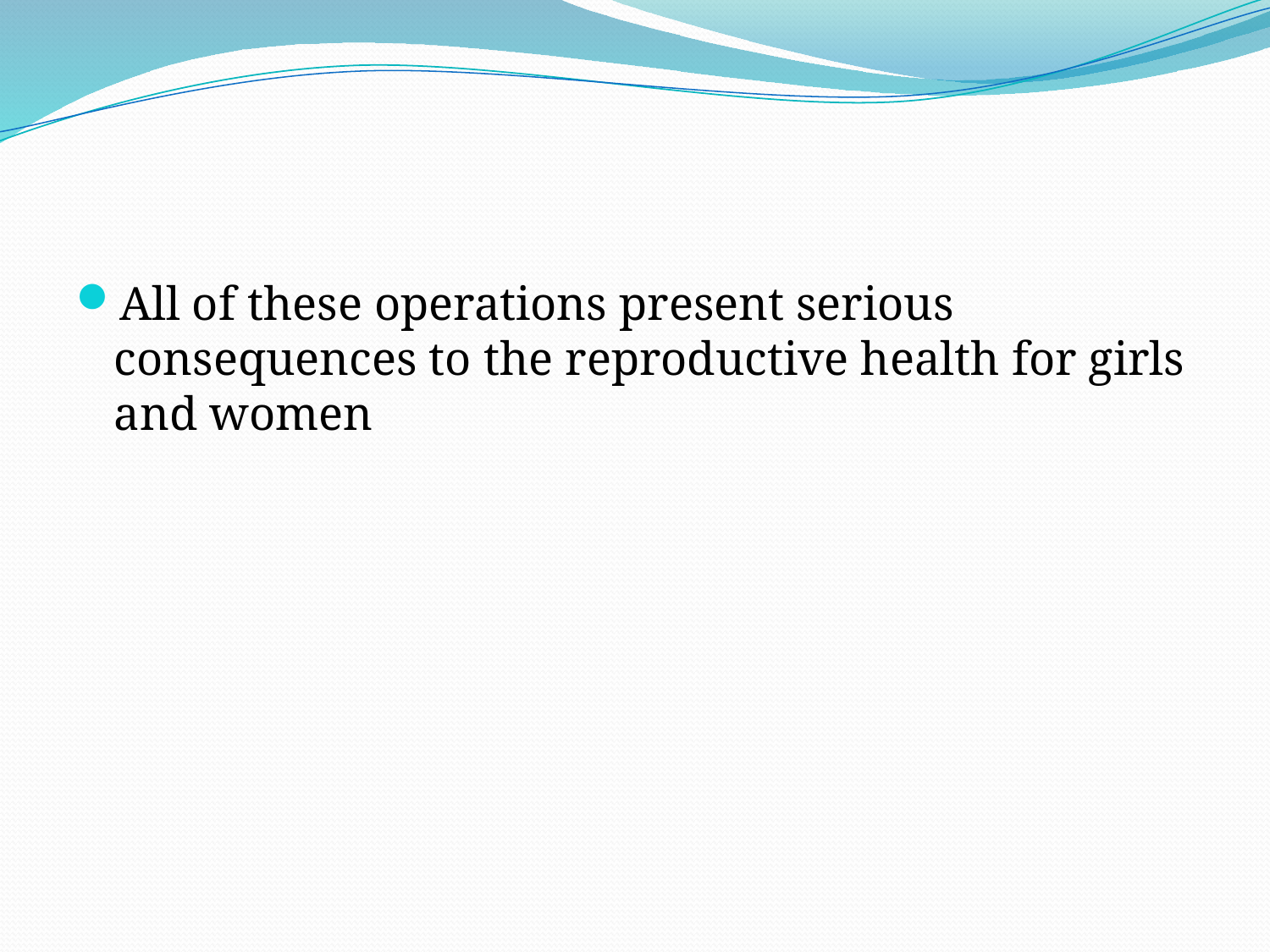

#
All of these operations present serious consequences to the reproductive health for girls and women